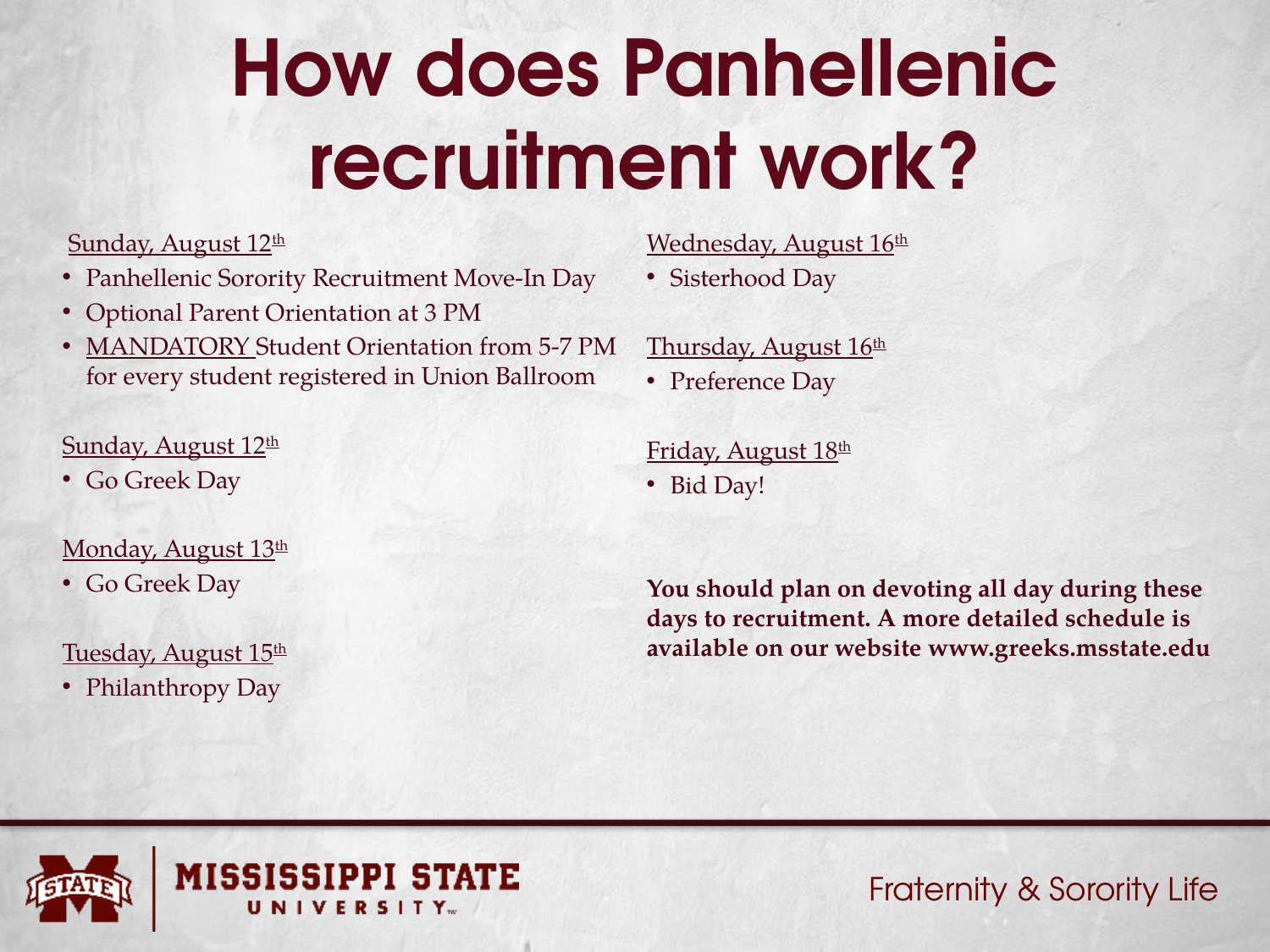

# How does Panhellenic recruitment work?
 Sunday, August 12th
Panhellenic Sorority Recruitment Move-In Day
Optional Parent Orientation at 3 PM
MANDATORY Student Orientation from 5-7 PM for every student registered in Union Ballroom

Sunday, August 12th
Go Greek Day

Monday, August 13th
Go Greek Day

Tuesday, August 15th
Philanthropy Day

Wednesday, August 16th
Sisterhood Day

Thursday, August 16th
Preference Day

Friday, August 18th
Bid Day!

You should plan on devoting all day during these days to recruitment. A more detailed schedule is available on our website www.greeks.msstate.edu